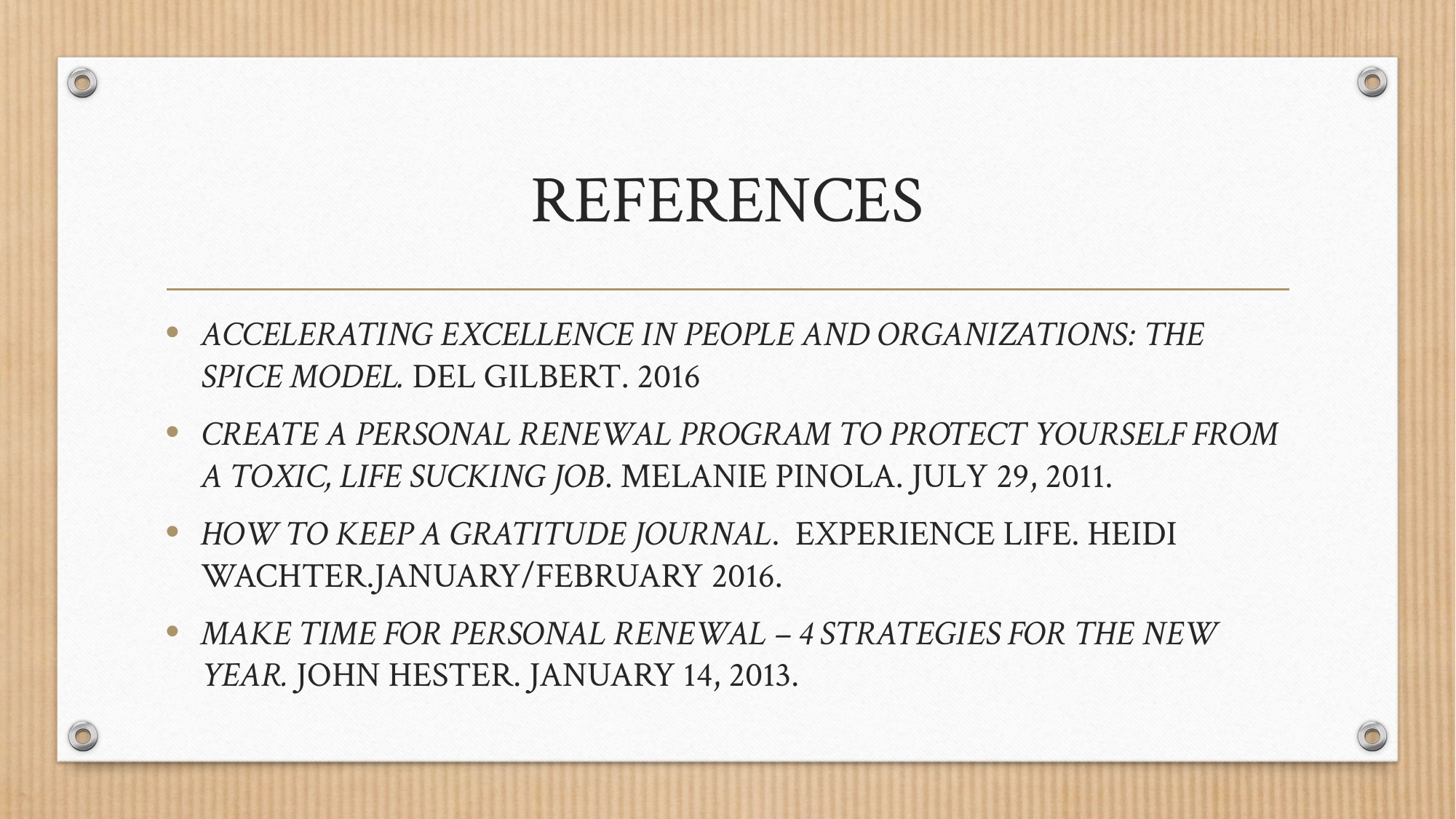

# REFERENCES
ACCELERATING EXCELLENCE IN PEOPLE AND ORGANIZATIONS: THE SPICE MODEL. DEL GILBERT. 2016
CREATE A PERSONAL RENEWAL PROGRAM TO PROTECT YOURSELF FROM A TOXIC, LIFE SUCKING JOB. MELANIE PINOLA. JULY 29, 2011.
HOW TO KEEP A GRATITUDE JOURNAL.  EXPERIENCE LIFE. HEIDI WACHTER.JANUARY/FEBRUARY 2016.
MAKE TIME FOR PERSONAL RENEWAL – 4 STRATEGIES FOR THE NEW YEAR. JOHN HESTER. JANUARY 14, 2013.